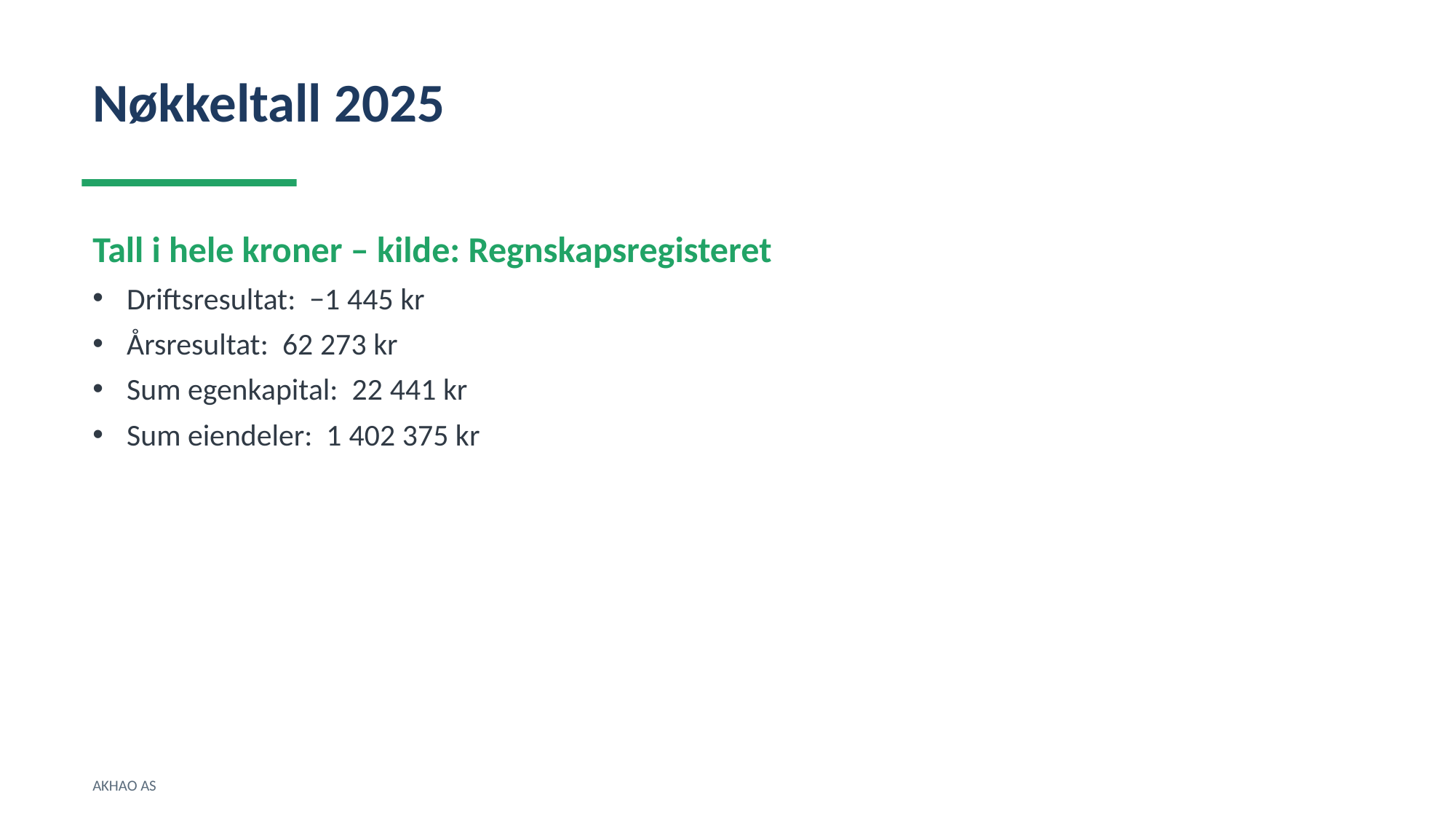

Nøkkeltall 2025

Tall i hele kroner – kilde: Regnskapsregisteret
Driftsresultat:  −1 445 kr
Årsresultat:  62 273 kr
Sum egenkapital:  22 441 kr
Sum eiendeler:  1 402 375 kr
AKHAO AS